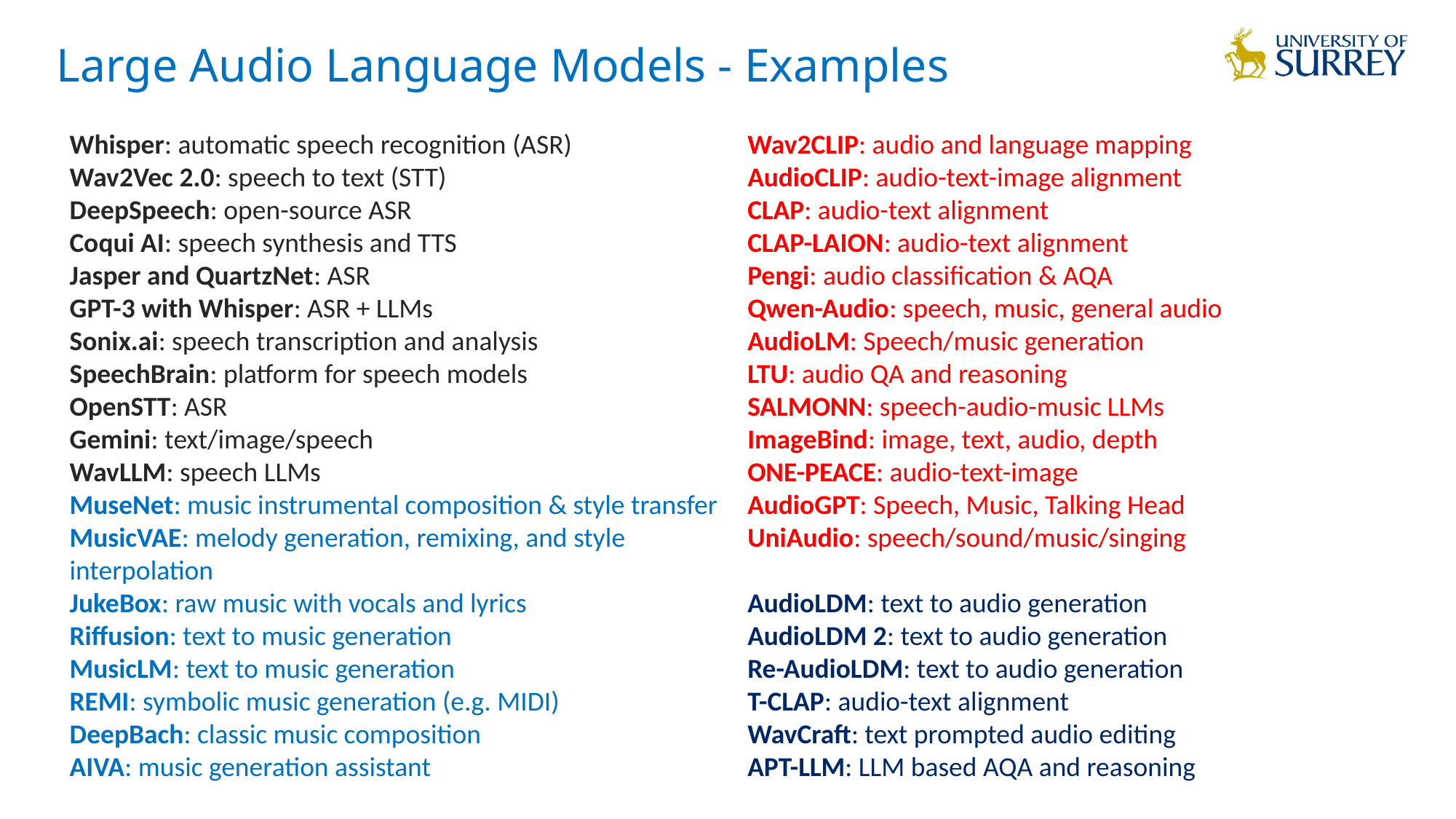

# Large Audio Language Models - Examples
Whisper: automatic speech recognition (ASR)
Wav2Vec 2.0: speech to text (STT)
DeepSpeech: open-source ASR
Coqui AI: speech synthesis and TTS
Jasper and QuartzNet: ASR
GPT-3 with Whisper: ASR + LLMs
Sonix.ai: speech transcription and analysis
SpeechBrain: platform for speech models
OpenSTT: ASR
Gemini: text/image/speech
WavLLM: speech LLMs
MuseNet: music instrumental composition & style transfer
MusicVAE: melody generation, remixing, and style interpolation
JukeBox: raw music with vocals and lyrics
Riffusion: text to music generation
MusicLM: text to music generation
REMI: symbolic music generation (e.g. MIDI)
DeepBach: classic music composition
AIVA: music generation assistant
Wav2CLIP: audio and language mapping
AudioCLIP: audio-text-image alignment
CLAP: audio-text alignment
CLAP-LAION: audio-text alignment
Pengi: audio classification & AQA
Qwen-Audio: speech, music, general audio
AudioLM: Speech/music generation
LTU: audio QA and reasoning
SALMONN: speech-audio-music LLMs
ImageBind: image, text, audio, depth
ONE-PEACE: audio-text-image
AudioGPT: Speech, Music, Talking Head
UniAudio: speech/sound/music/singing

AudioLDM: text to audio generation
AudioLDM 2: text to audio generation
Re-AudioLDM: text to audio generation
T-CLAP: audio-text alignment
WavCraft: text prompted audio editing
APT-LLM: LLM based AQA and reasoning